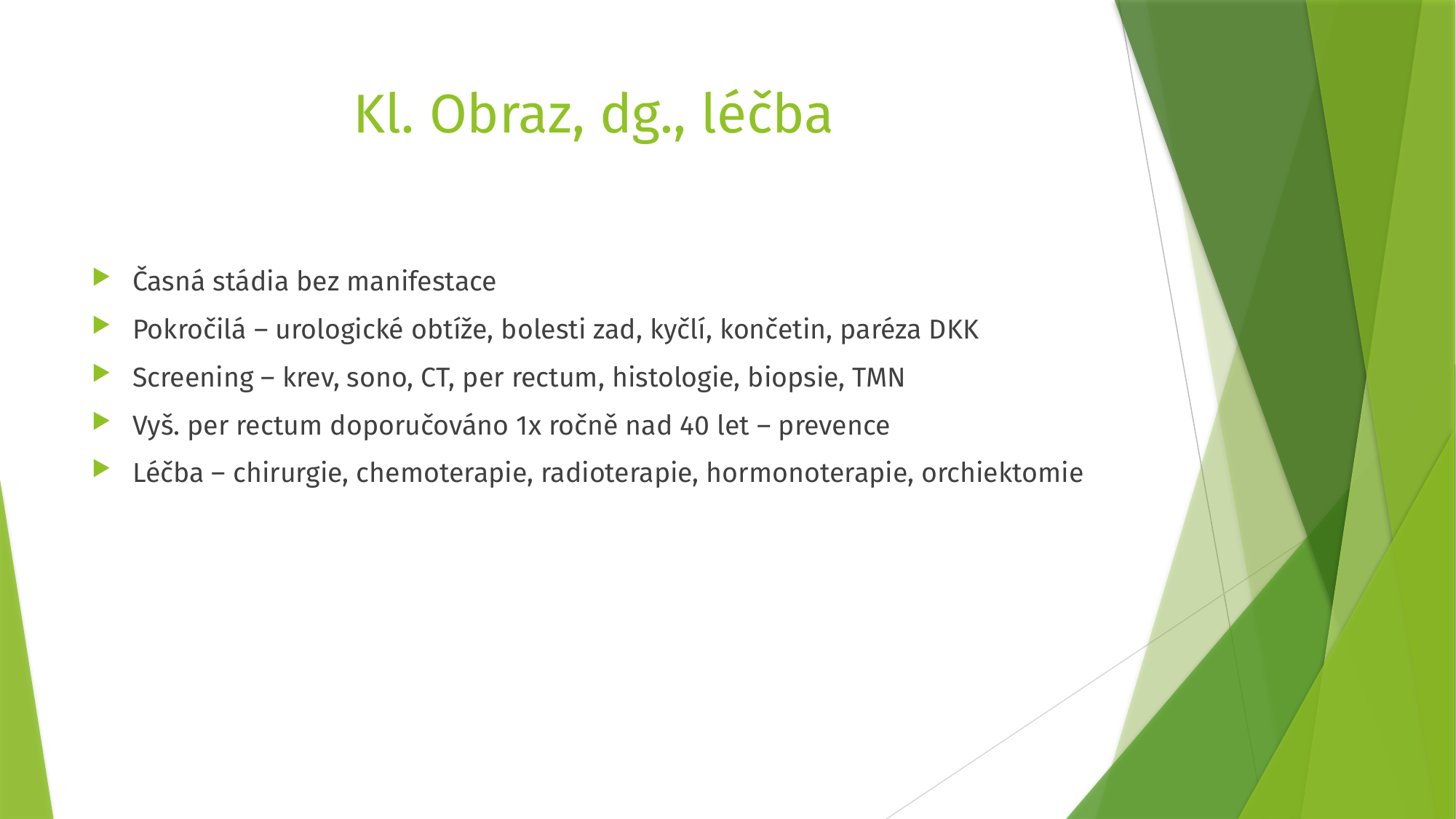

# Kl. Obraz, dg., léčba
Časná stádia bez manifestace
Pokročilá – urologické obtíže, bolesti zad, kyčlí, končetin, paréza DKK
Screening – krev, sono, CT, per rectum, histologie, biopsie, TMN
Vyš. per rectum doporučováno 1x ročně nad 40 let – prevence
Léčba – chirurgie, chemoterapie, radioterapie, hormonoterapie, orchiektomie